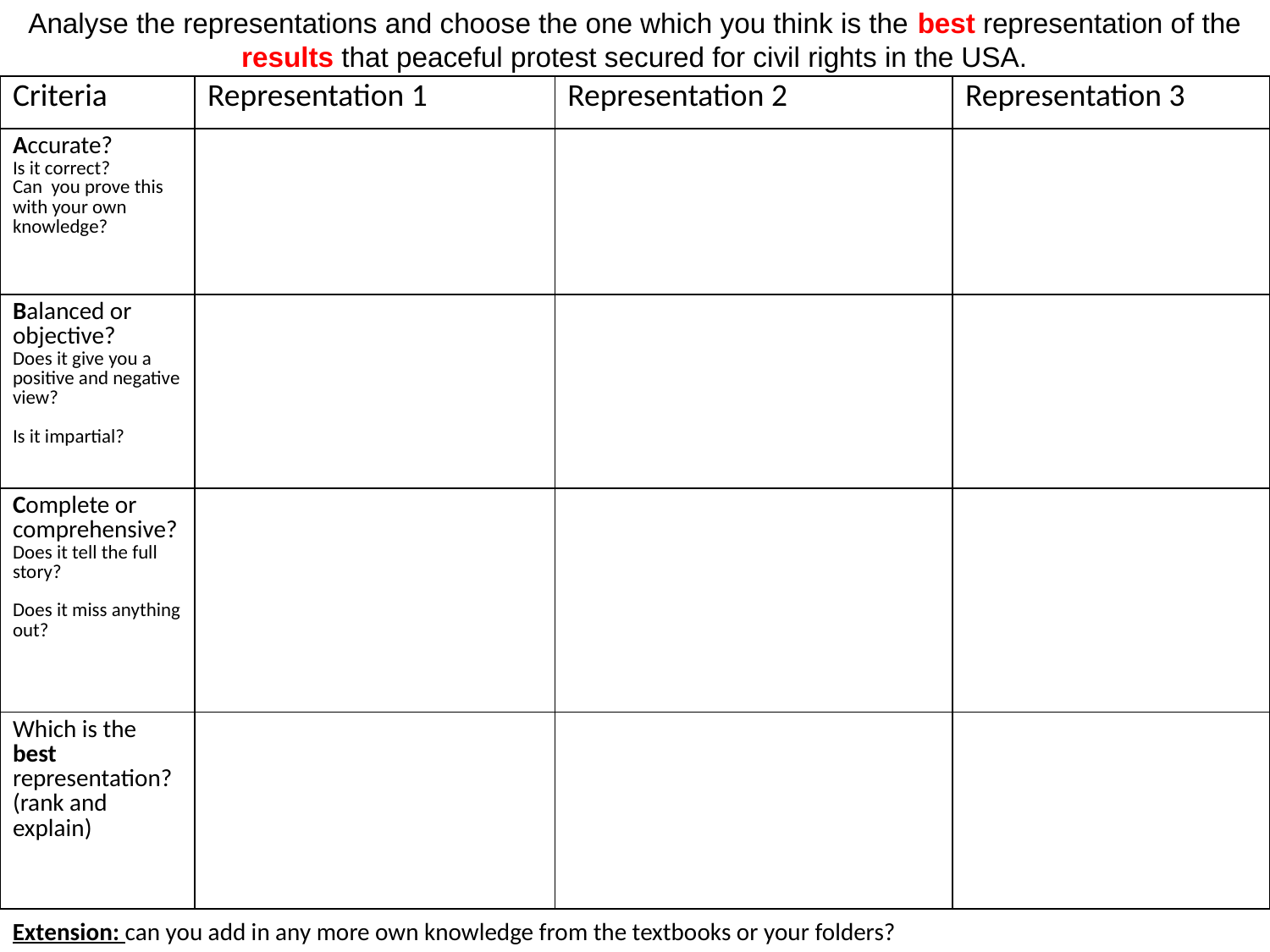

Analyse the representations and choose the one which you think is the best representation of the results that peaceful protest secured for civil rights in the USA.

| Criteria | Representation 1 | Representation 2 | Representation 3 |
| --- | --- | --- | --- |
| Accurate? Is it correct? Can you prove this with your own knowledge? |  |  |  |
| Balanced or objective? Does it give you a positive and negative view? Is it impartial? |  |  |  |
| Complete or comprehensive? Does it tell the full story? Does it miss anything out? |  |  |  |
| Which is the best representation? (rank and explain) |  |  |  |
Extension: can you add in any more own knowledge from the textbooks or your folders?